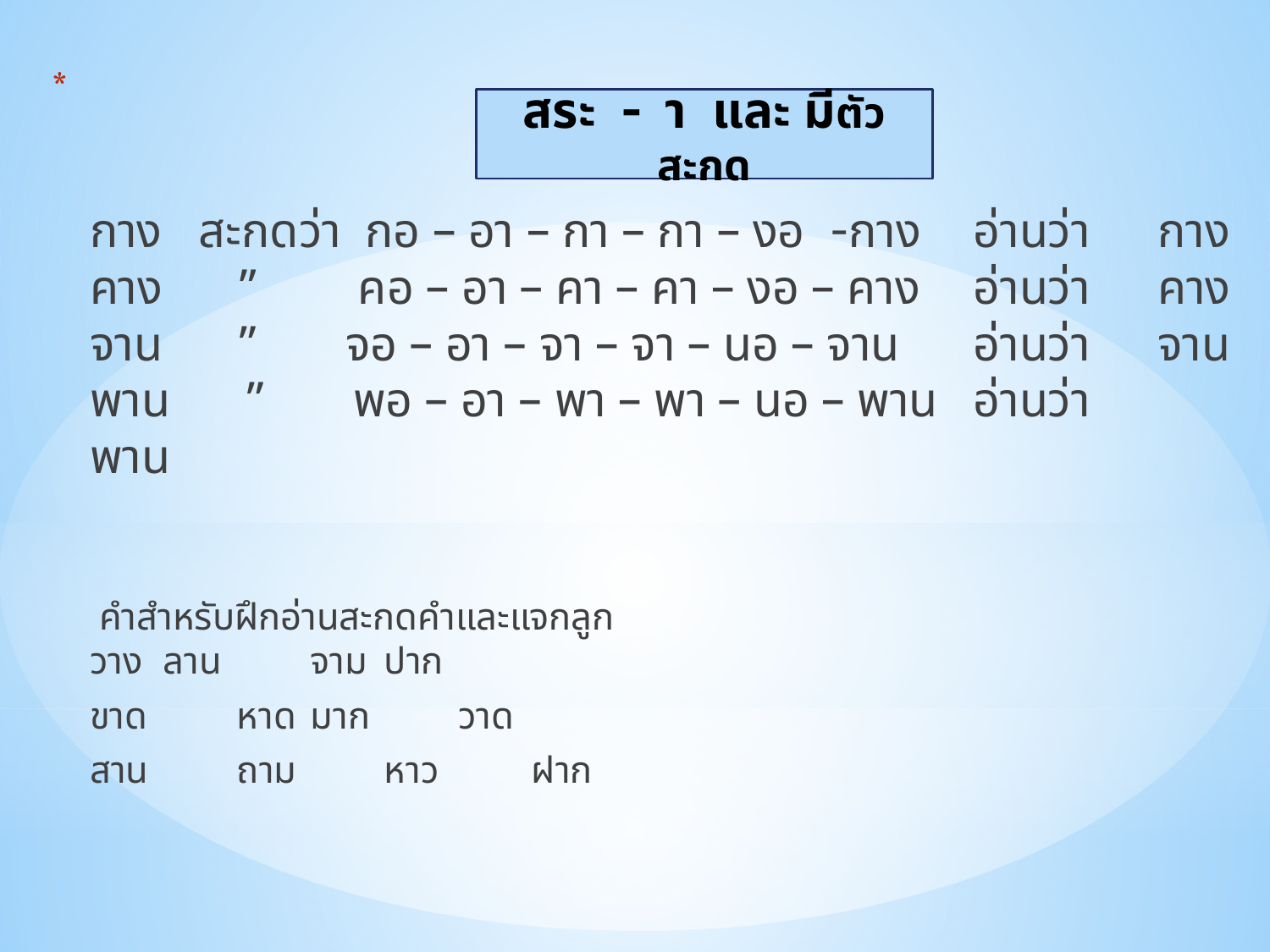

กาง   สะกดว่า  กอ – อา – กา – กา – งอ  -กาง 	อ่านว่า	   กาง
คาง      ”        คอ – อา – คา – คา – งอ – คาง	อ่านว่า	   คาง
จาน      ”       จอ – อา – จา – จา – นอ – จาน	อ่านว่า	   จาน
พาน      ”       พอ – อา – พา – พา – นอ – พาน	อ่านว่า	   พาน
		 คำสำหรับฝึกอ่านสะกดคำและแจกลูก
วาง		ลาน   		จาม		ปาก
ขาด   		หาด		มาก   		วาด
สาน    	ถาม   		หาว  		ฝาก

สระ  -  า  และ มีตัวสะกด